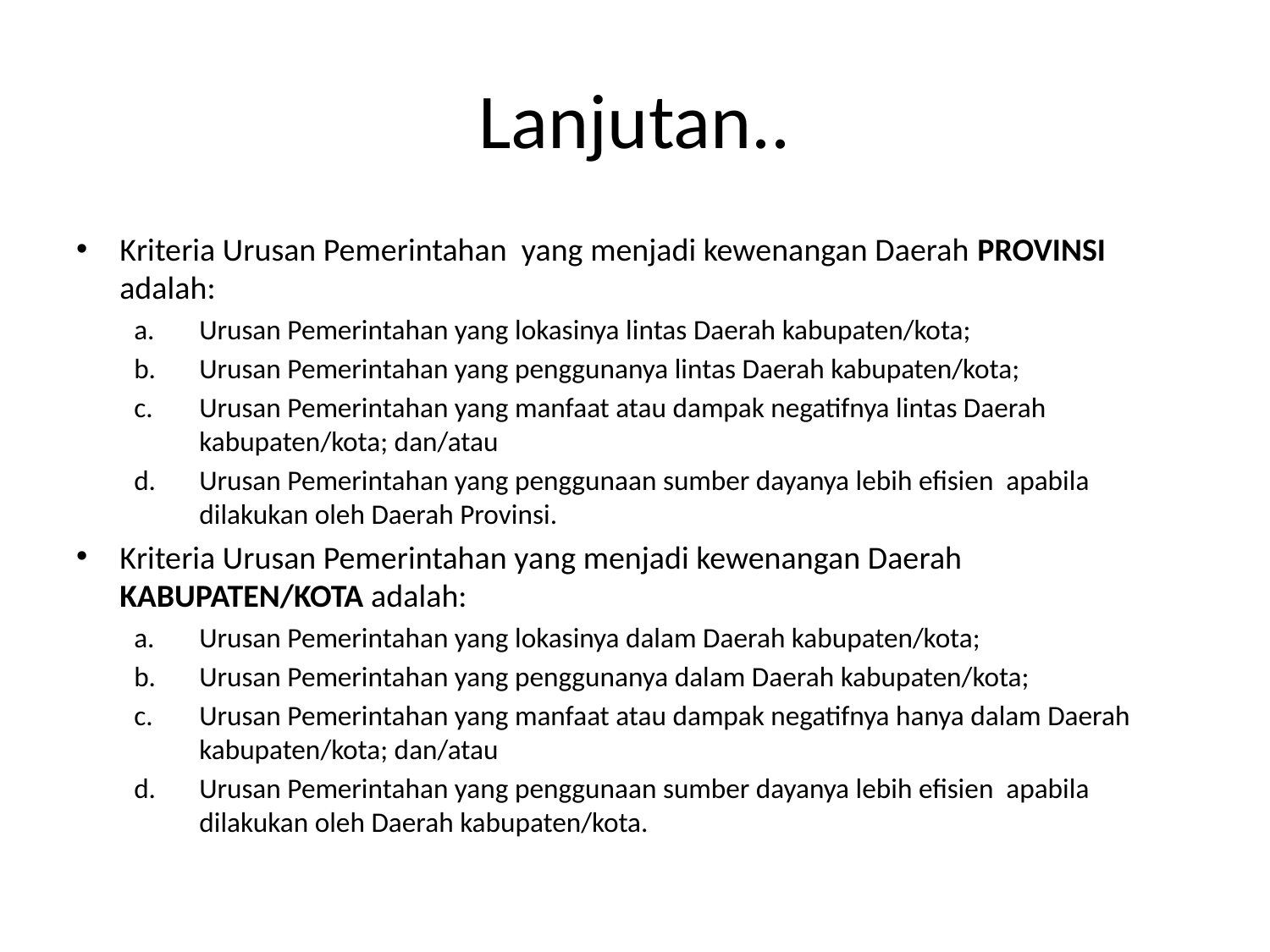

# Lanjutan..
Kriteria Urusan Pemerintahan  yang menjadi kewenangan Daerah PROVINSI adalah:
Urusan Pemerintahan yang lokasinya lintas Daerah kabupaten/kota;
Urusan Pemerintahan yang penggunanya lintas Daerah kabupaten/kota;
Urusan Pemerintahan yang manfaat atau dampak negatifnya lintas Daerah kabupaten/kota; dan/atau
Urusan Pemerintahan yang penggunaan sumber dayanya lebih efisien  apabila dilakukan oleh Daerah Provinsi.
Kriteria Urusan Pemerintahan yang menjadi kewenangan Daerah KABUPATEN/KOTA adalah:
Urusan Pemerintahan yang lokasinya dalam Daerah kabupaten/kota;
Urusan Pemerintahan yang penggunanya dalam Daerah kabupaten/kota;
Urusan Pemerintahan yang manfaat atau dampak negatifnya hanya dalam Daerah kabupaten/kota; dan/atau
Urusan Pemerintahan yang penggunaan sumber dayanya lebih efisien  apabila dilakukan oleh Daerah kabupaten/kota.